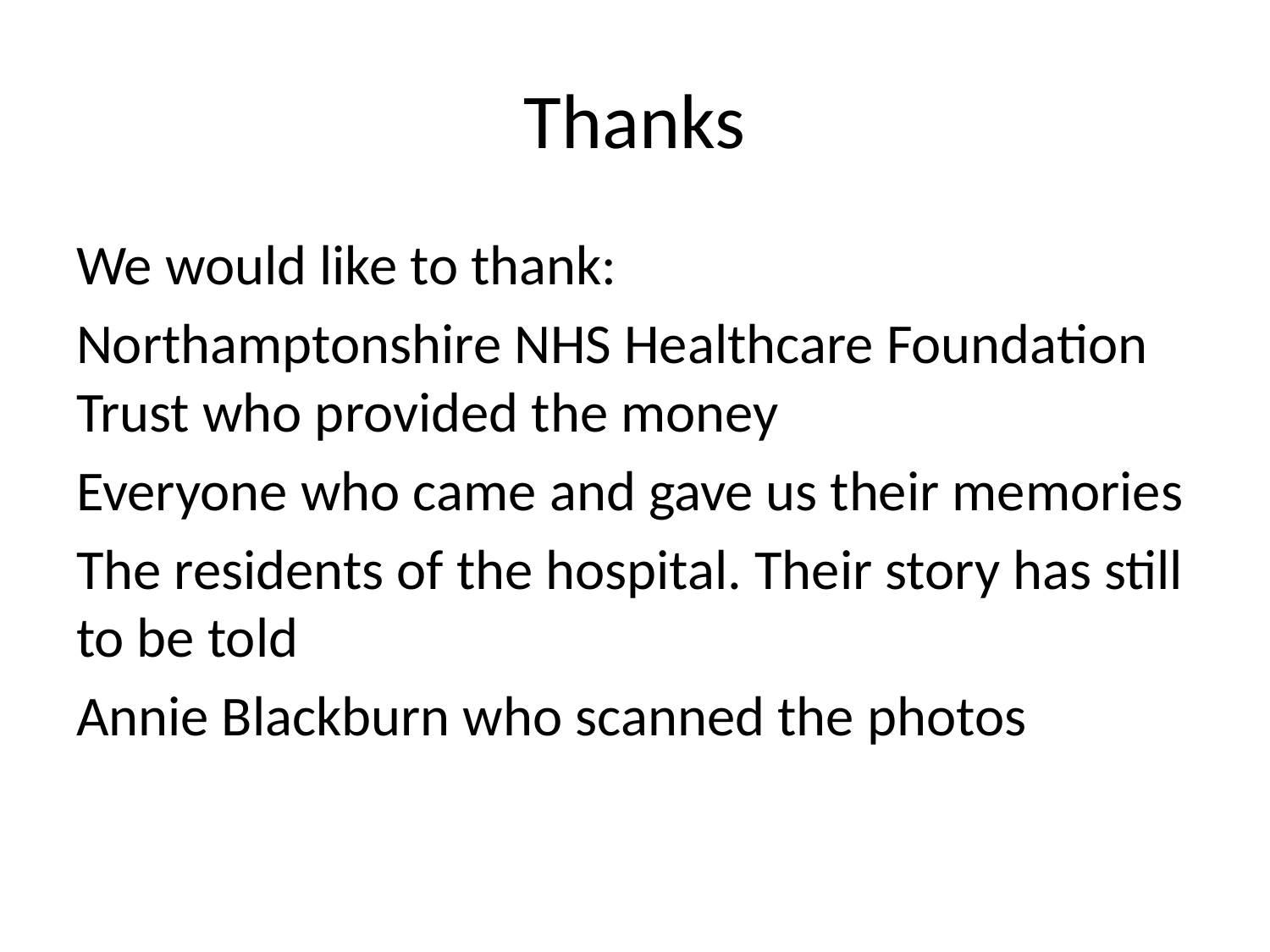

# Thanks
We would like to thank:
Northamptonshire NHS Healthcare Foundation Trust who provided the money
Everyone who came and gave us their memories
The residents of the hospital. Their story has still to be told
Annie Blackburn who scanned the photos